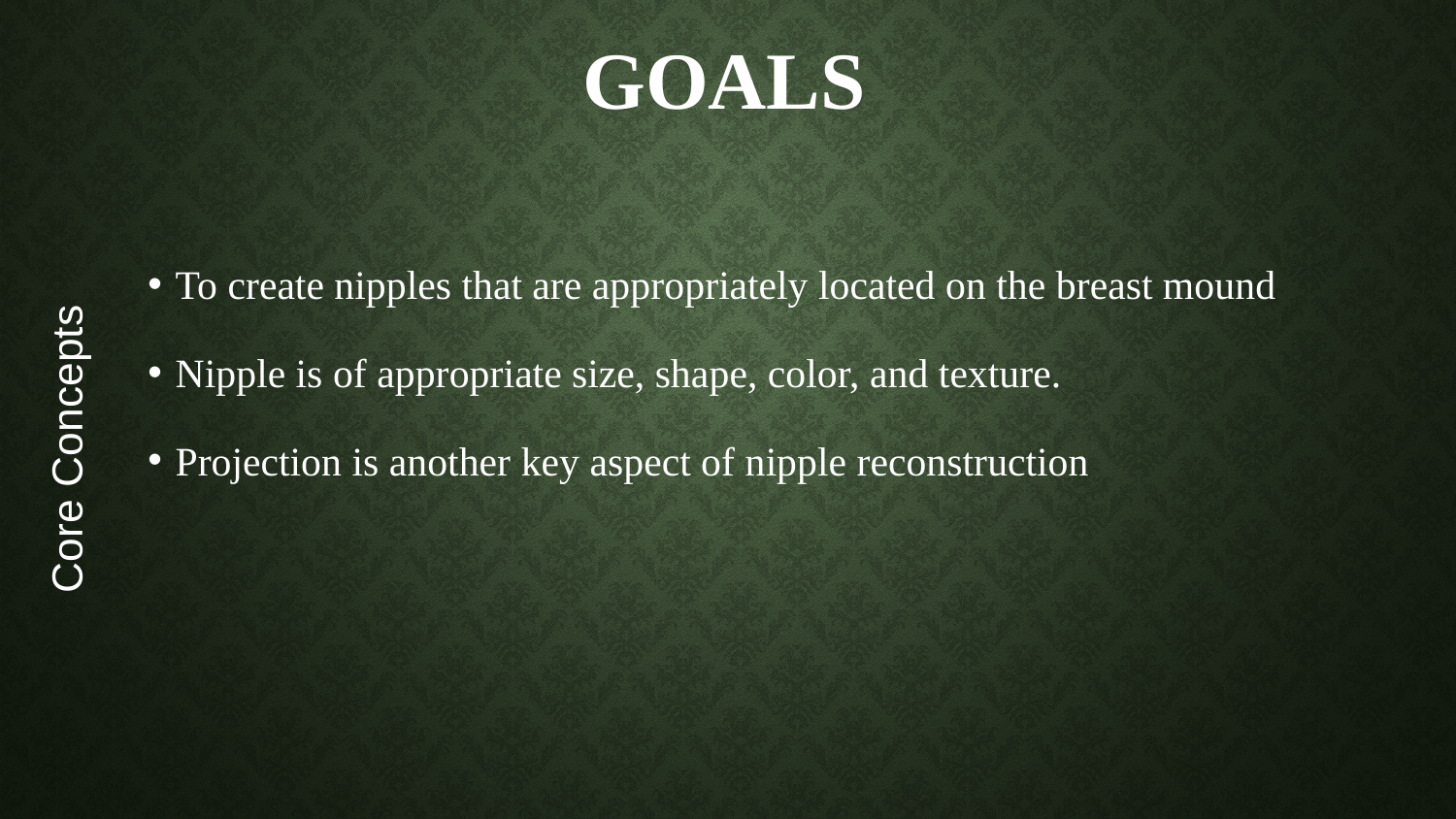

# Goals
Core Concepts
To create nipples that are appropriately located on the breast mound
Nipple is of appropriate size, shape, color, and texture.
Projection is another key aspect of nipple reconstruction